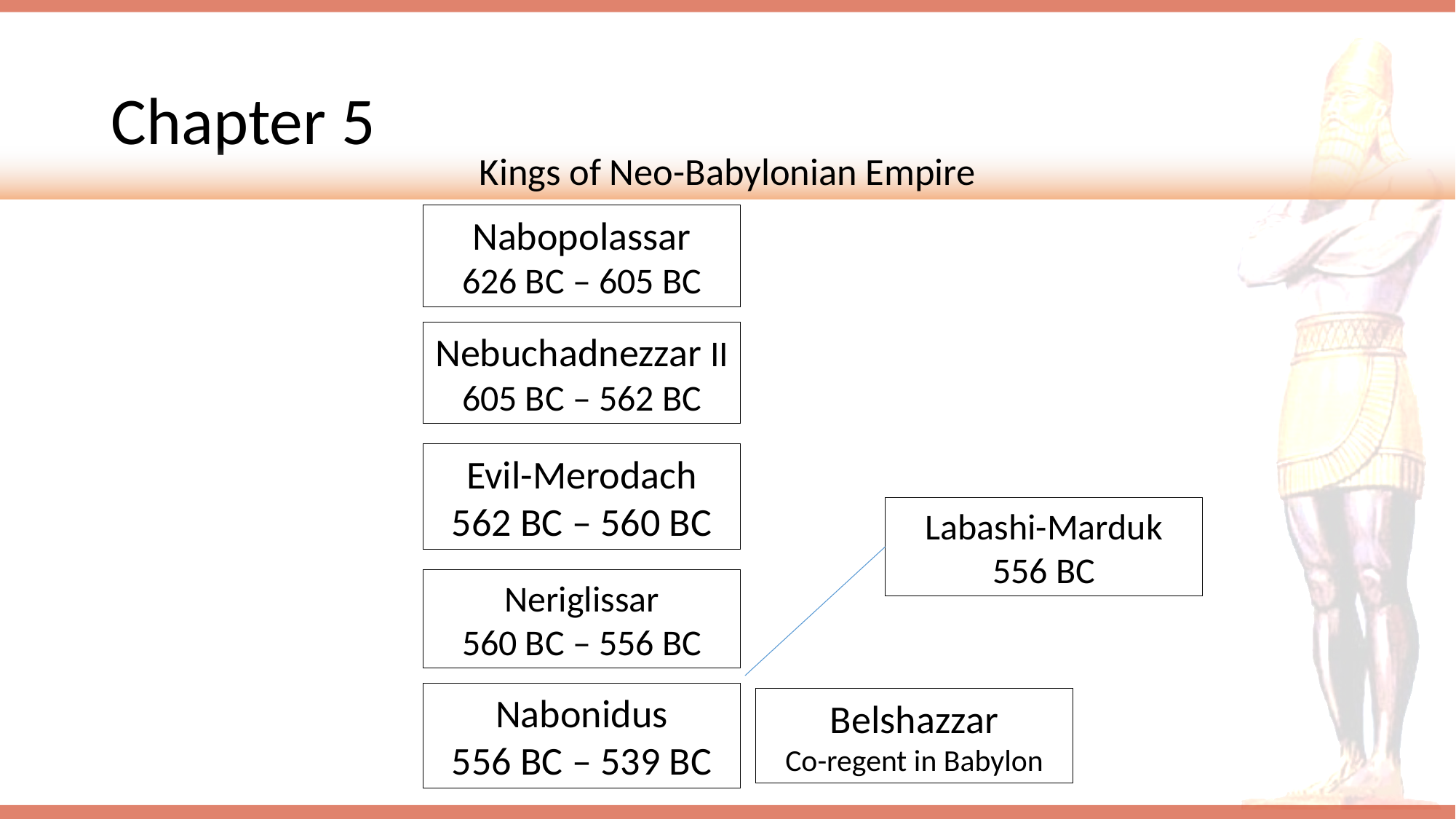

# Chapter 5
Kings of Neo-Babylonian Empire
Nabopolassar
626 BC – 605 BC
Nebuchadnezzar II
605 BC – 562 BC
Evil-Merodach
562 BC – 560 BC
Labashi-Marduk
556 BC
Neriglissar
560 BC – 556 BC
Nabonidus
556 BC – 539 BC
Belshazzar
Co-regent in Babylon